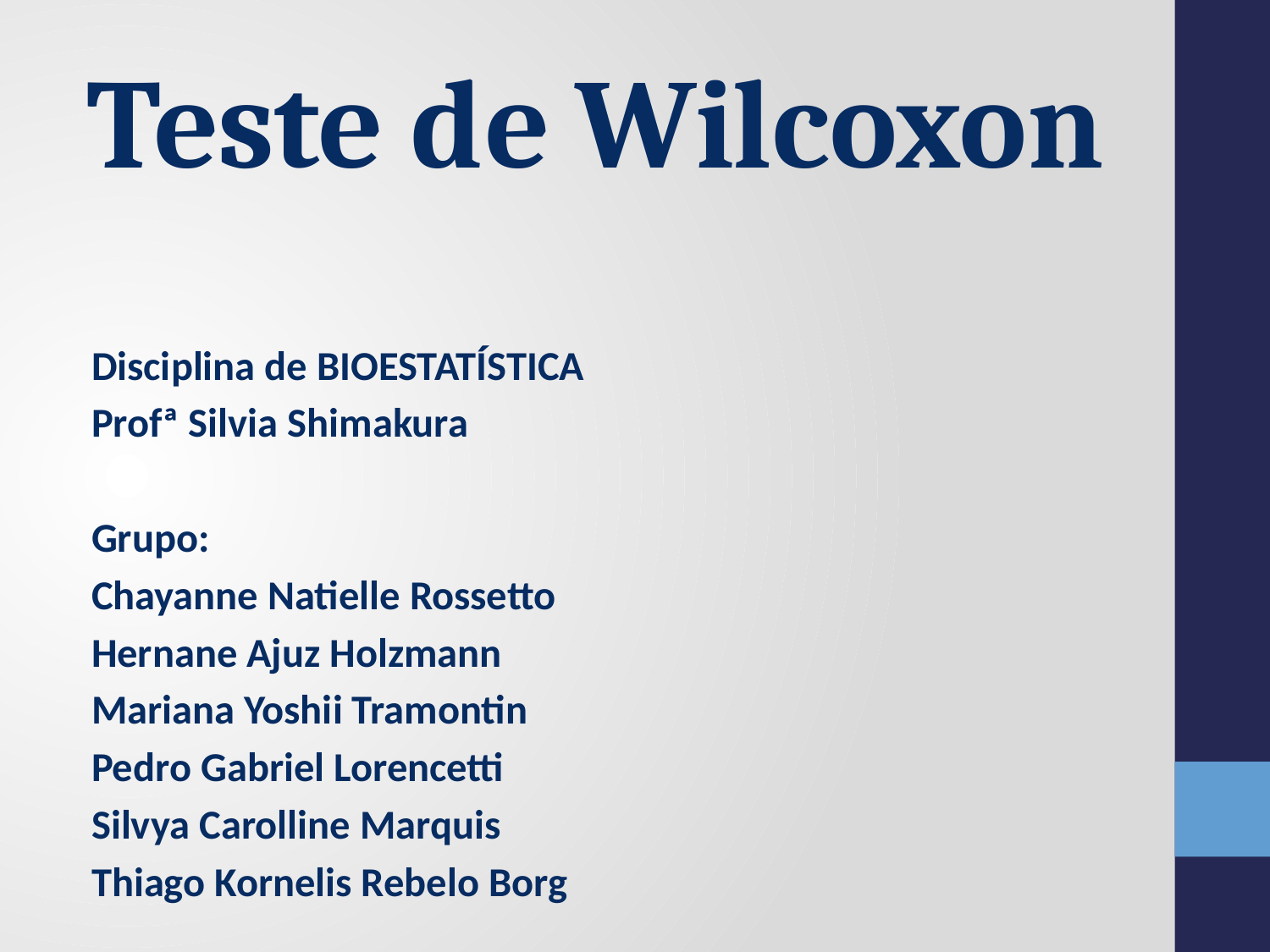

# Teste de Wilcoxon

Disciplina de BIOESTATÍSTICA
Profª Silvia Shimakura

Grupo:
Chayanne Natielle Rossetto
Hernane Ajuz Holzmann
Mariana Yoshii Tramontin
Pedro Gabriel Lorencetti
Silvya Carolline Marquis
Thiago Kornelis Rebelo Borg